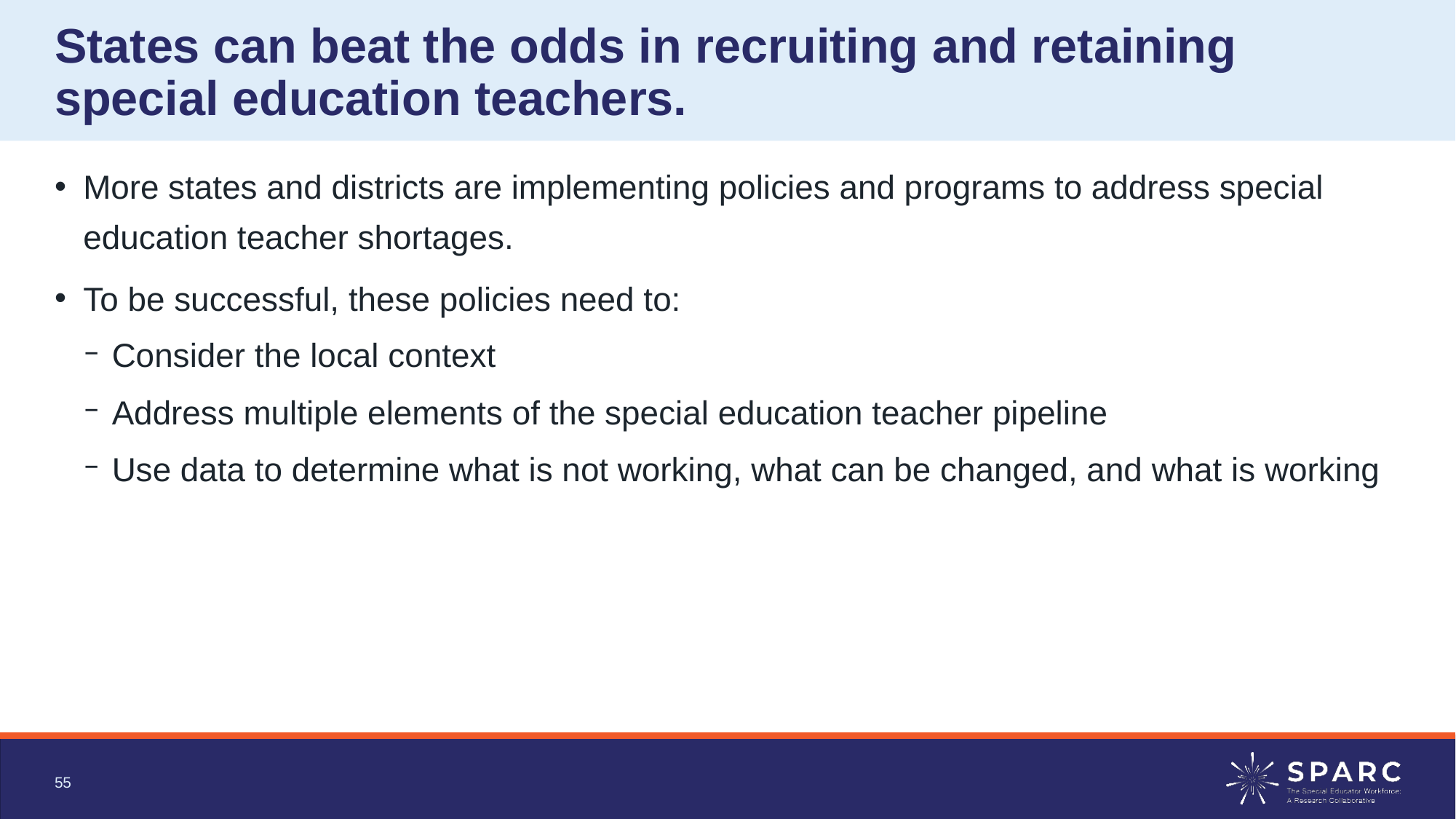

# States can beat the odds in recruiting and retaining special education teachers.
More states and districts are implementing policies and programs to address special education teacher shortages.
To be successful, these policies need to:
Consider the local context
Address multiple elements of the special education teacher pipeline
Use data to determine what is not working, what can be changed, and what is working

55